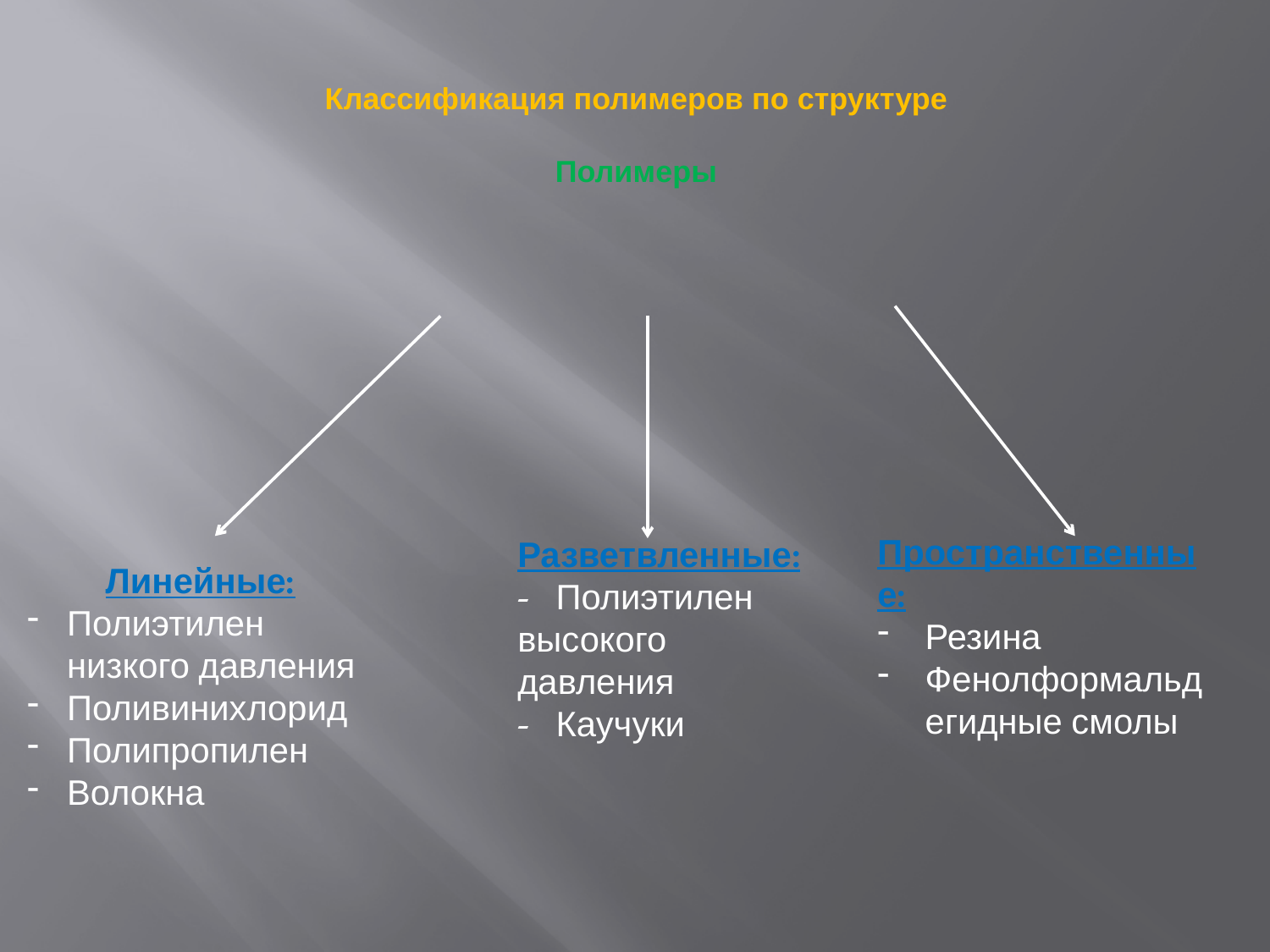

# Классификация полимеров по структуре Полимеры

Линейные:
Полиэтилен низкого давления
Поливинихлорид
Полипропилен
Волокна

Пространственные:
Резина
Фенолформальдегидные смолы

Разветвленные:
-   Полиэтилен высокого давления
-   Каучуки